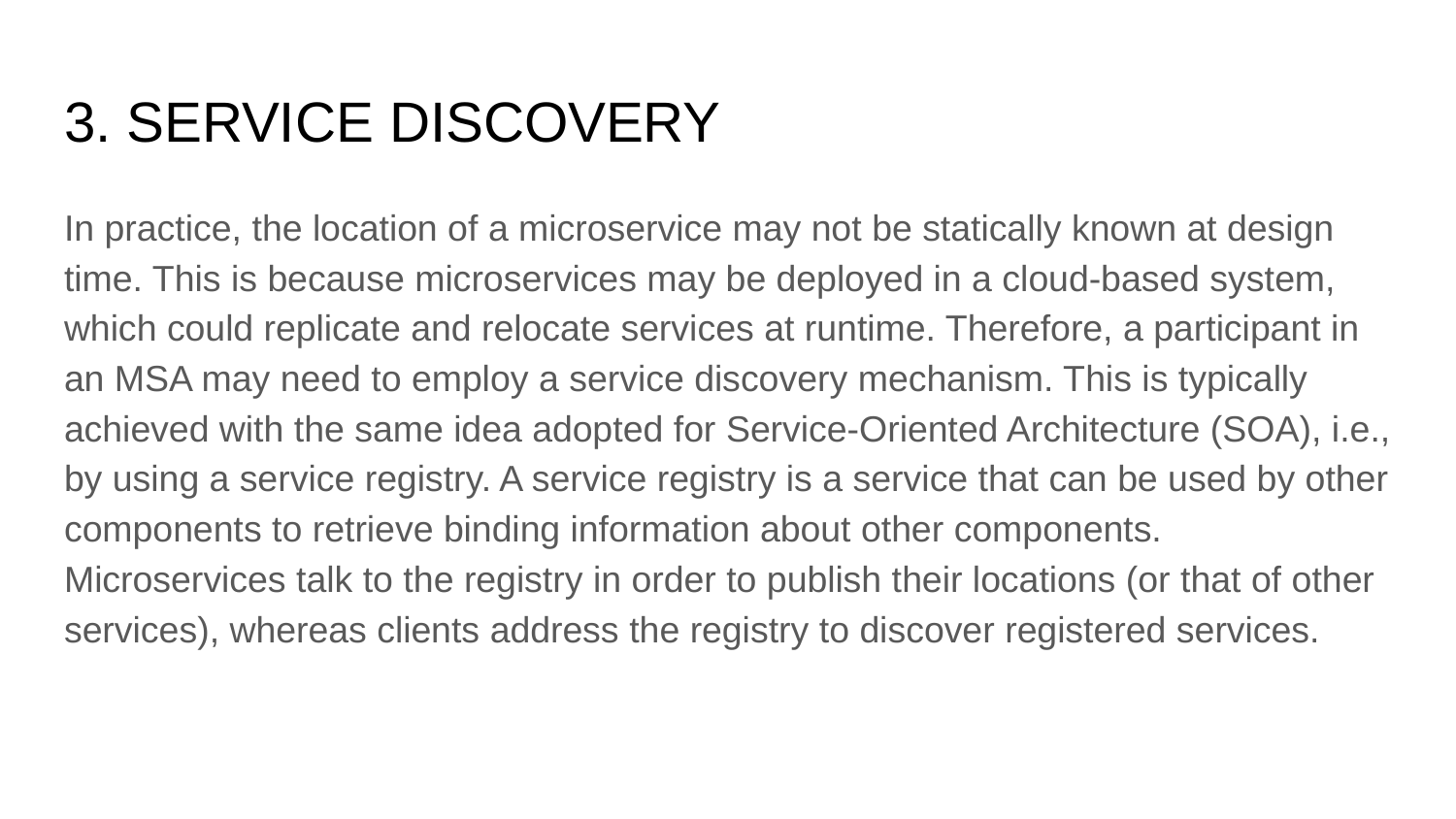

# 3. SERVICE DISCOVERY
In practice, the location of a microservice may not be statically known at design time. This is because microservices may be deployed in a cloud-based system, which could replicate and relocate services at runtime. Therefore, a participant in an MSA may need to employ a service discovery mechanism. This is typically achieved with the same idea adopted for Service-Oriented Architecture (SOA), i.e., by using a service registry. A service registry is a service that can be used by other components to retrieve binding information about other components. Microservices talk to the registry in order to publish their locations (or that of other services), whereas clients address the registry to discover registered services.